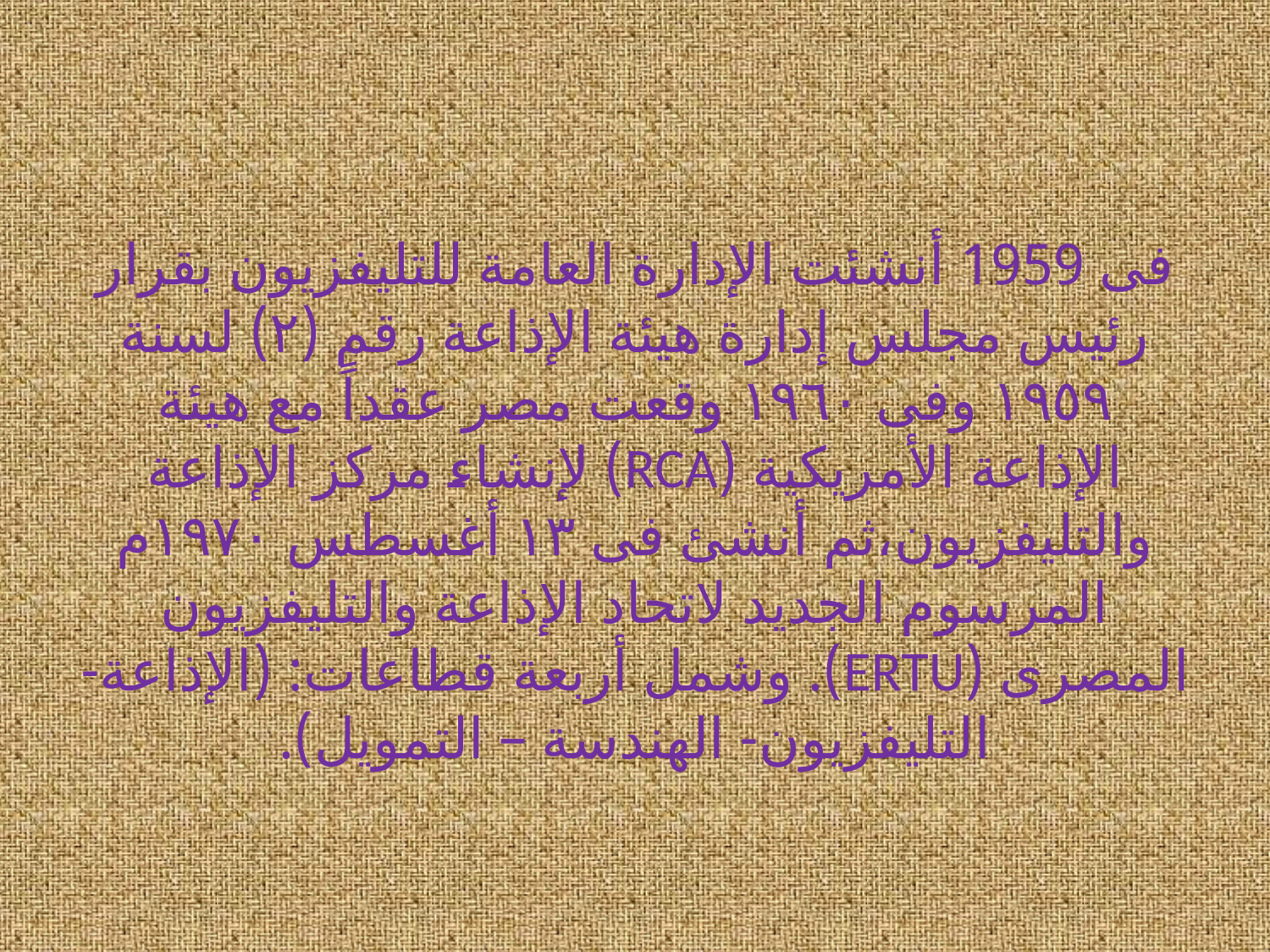

فى 1959 أنشئت الإدارة العامة للتلیفزیون بقرار رئیس مجلس إدارة هیئة الإذاعة رقم (٢) لسنة ١٩٥٩ وفى ١٩٦٠ وقعت مصر عقداً مع هيئة الإذاعة الأمريكية (RCA) لإنشاء مركز الإذاعة والتليفزيون،ثم أنشئ فى ١٣ أغسطس ١٩٧٠م المرسوم الجديد لاتحاد الإذاعة والتليفزيون المصرى (ERTU). وشمل أربعة قطاعات: (الإذاعة- التليفزيون- الهندسة – التمويل).